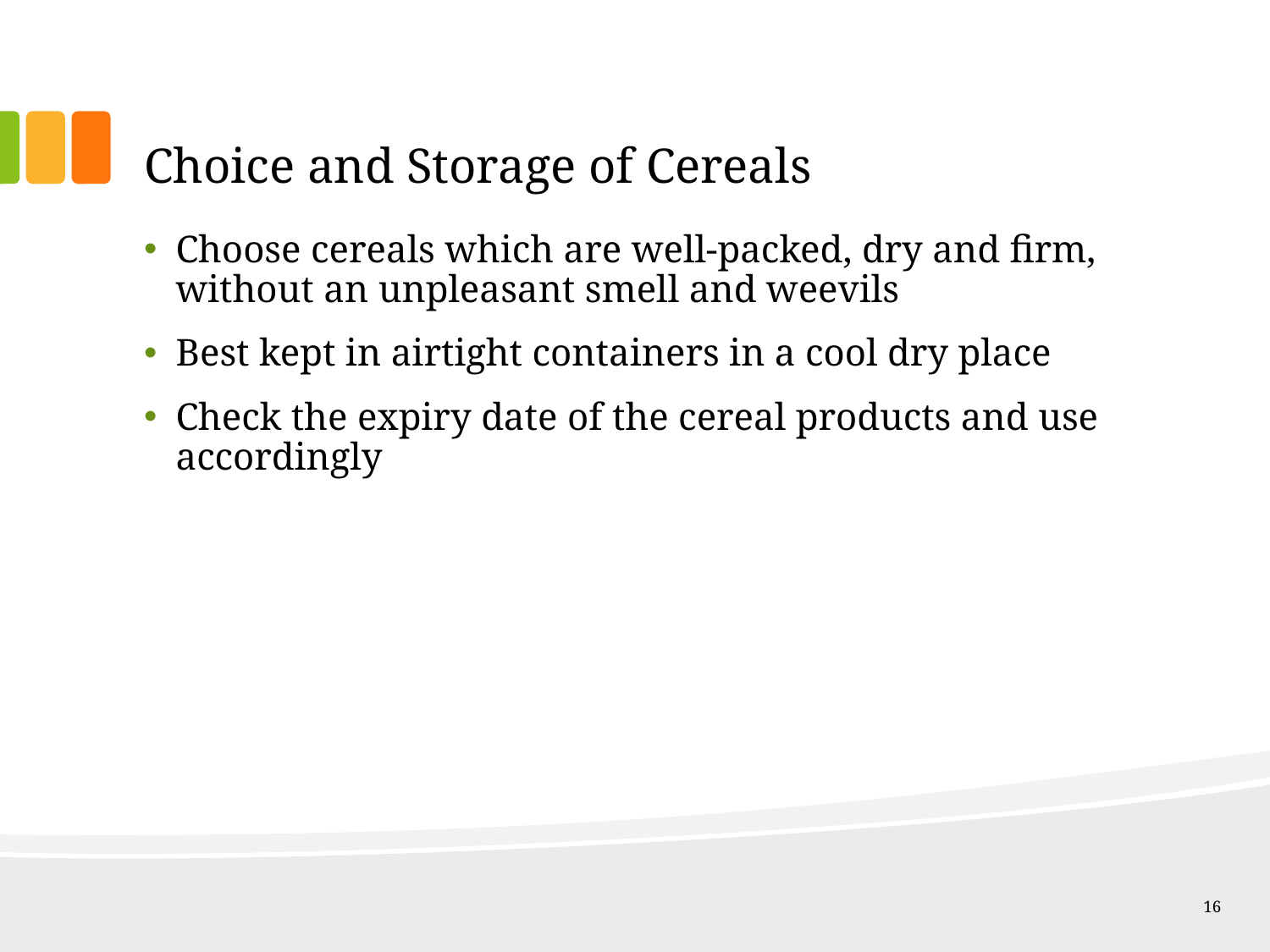

# Choice and Storage of Cereals
Choose cereals which are well-packed, dry and firm, without an unpleasant smell and weevils
Best kept in airtight containers in a cool dry place
Check the expiry date of the cereal products and use accordingly

16